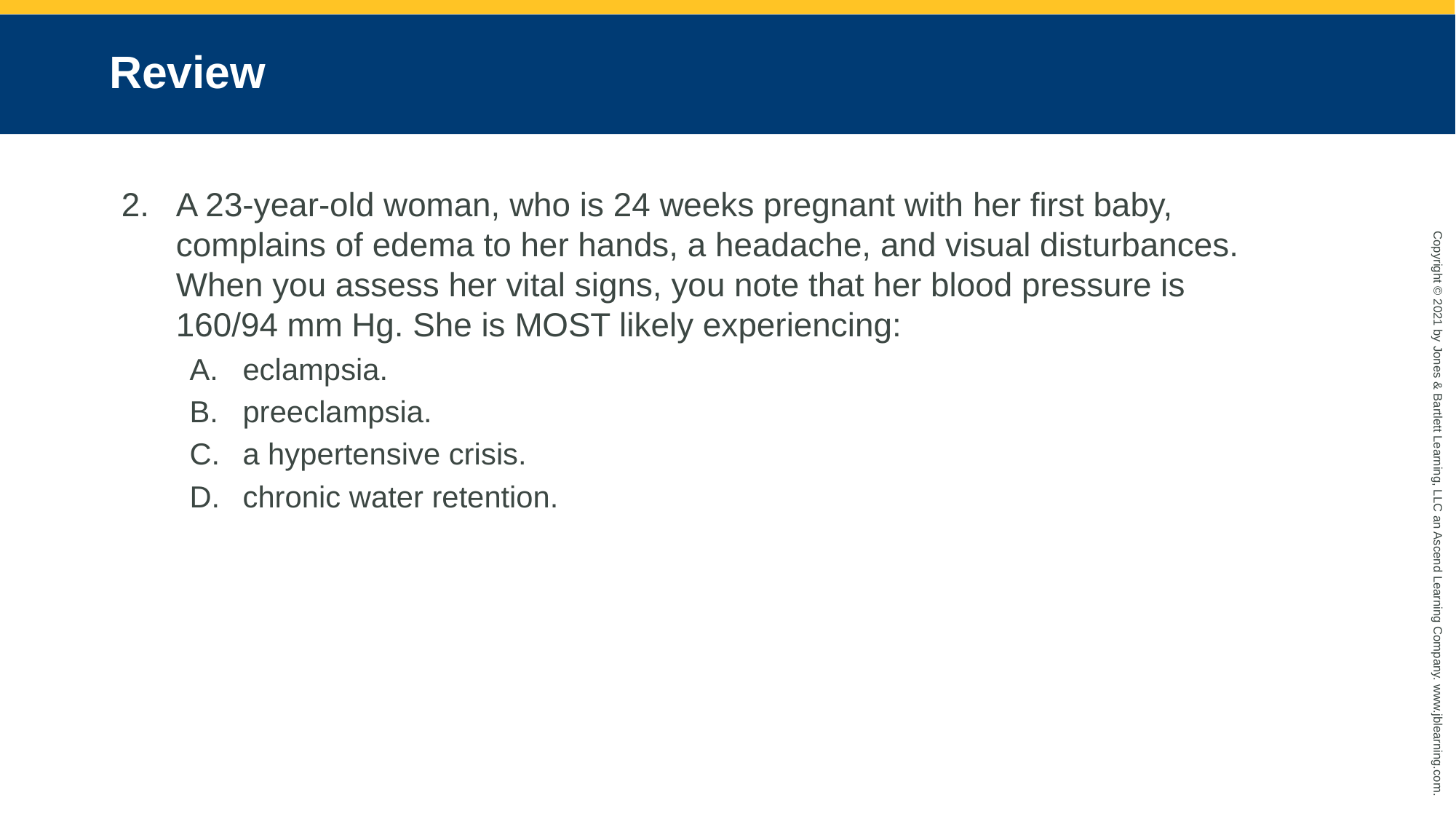

# Review
A 23-year-old woman, who is 24 weeks pregnant with her first baby, complains of edema to her hands, a headache, and visual disturbances. When you assess her vital signs, you note that her blood pressure is 160/94 mm Hg. She is MOST likely experiencing:
eclampsia.
preeclampsia.
a hypertensive crisis.
chronic water retention.